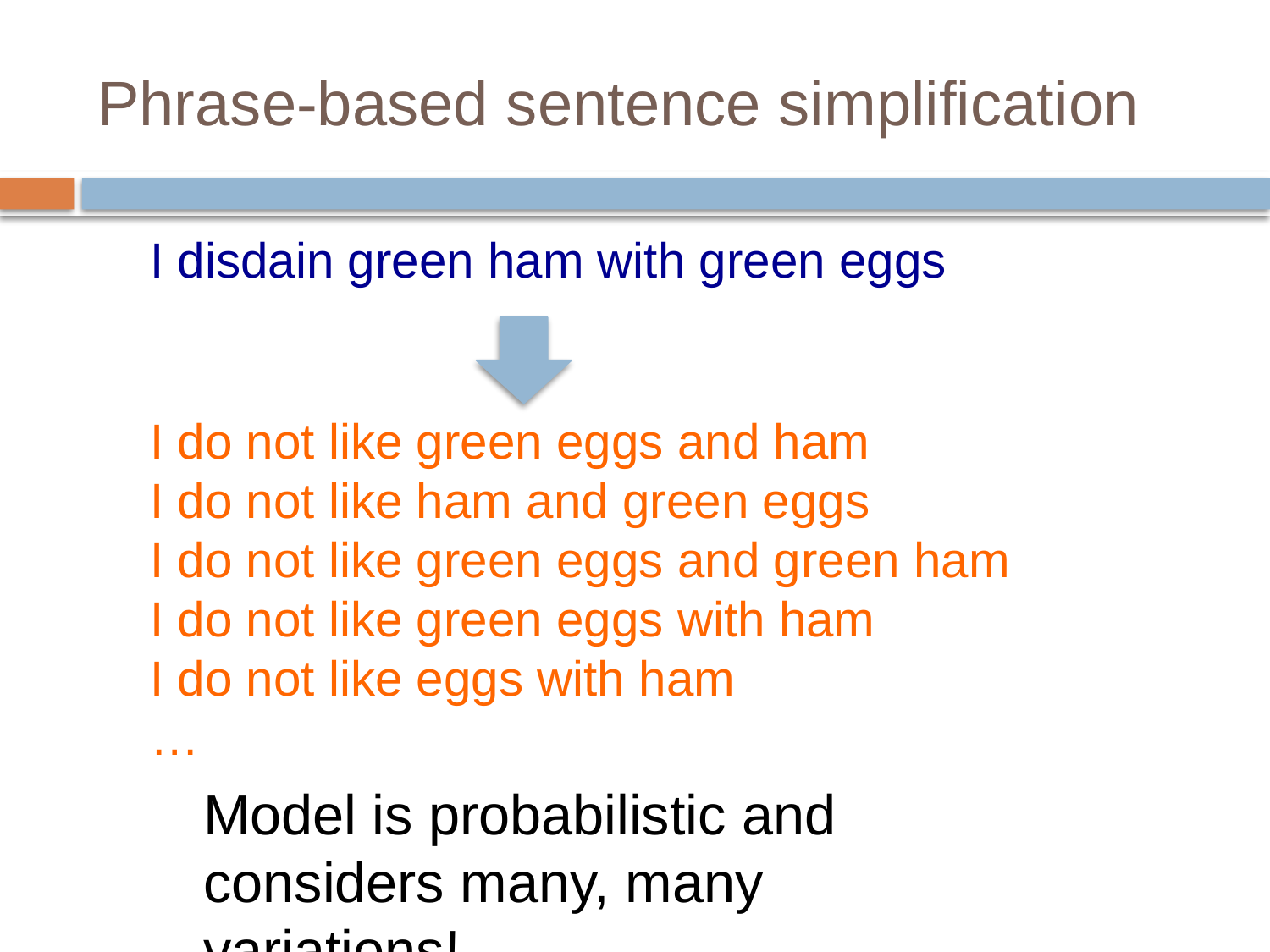

# Phrase-based sentence simplification
I disdain green ham with green eggs

I do not like green eggs and ham
I do not like ham and green eggs
I do not like green eggs and green ham
I do not like green eggs with ham
I do not like eggs with ham
…
Model is probabilistic and considers many, many variations!